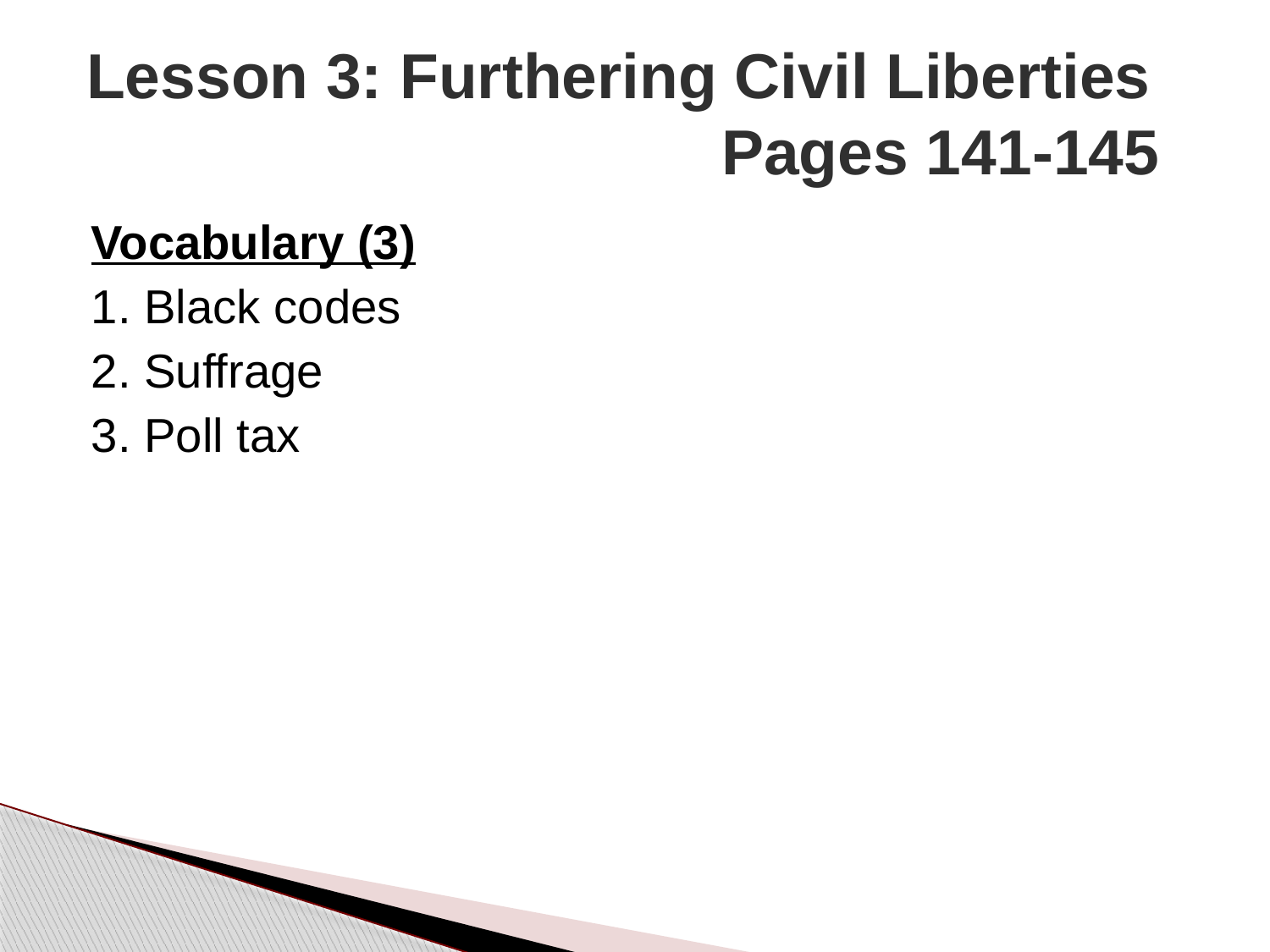

# Lesson 3: Furthering Civil Liberties Pages 141-145
Vocabulary (3)
1. Black codes
2. Suffrage
3. Poll tax